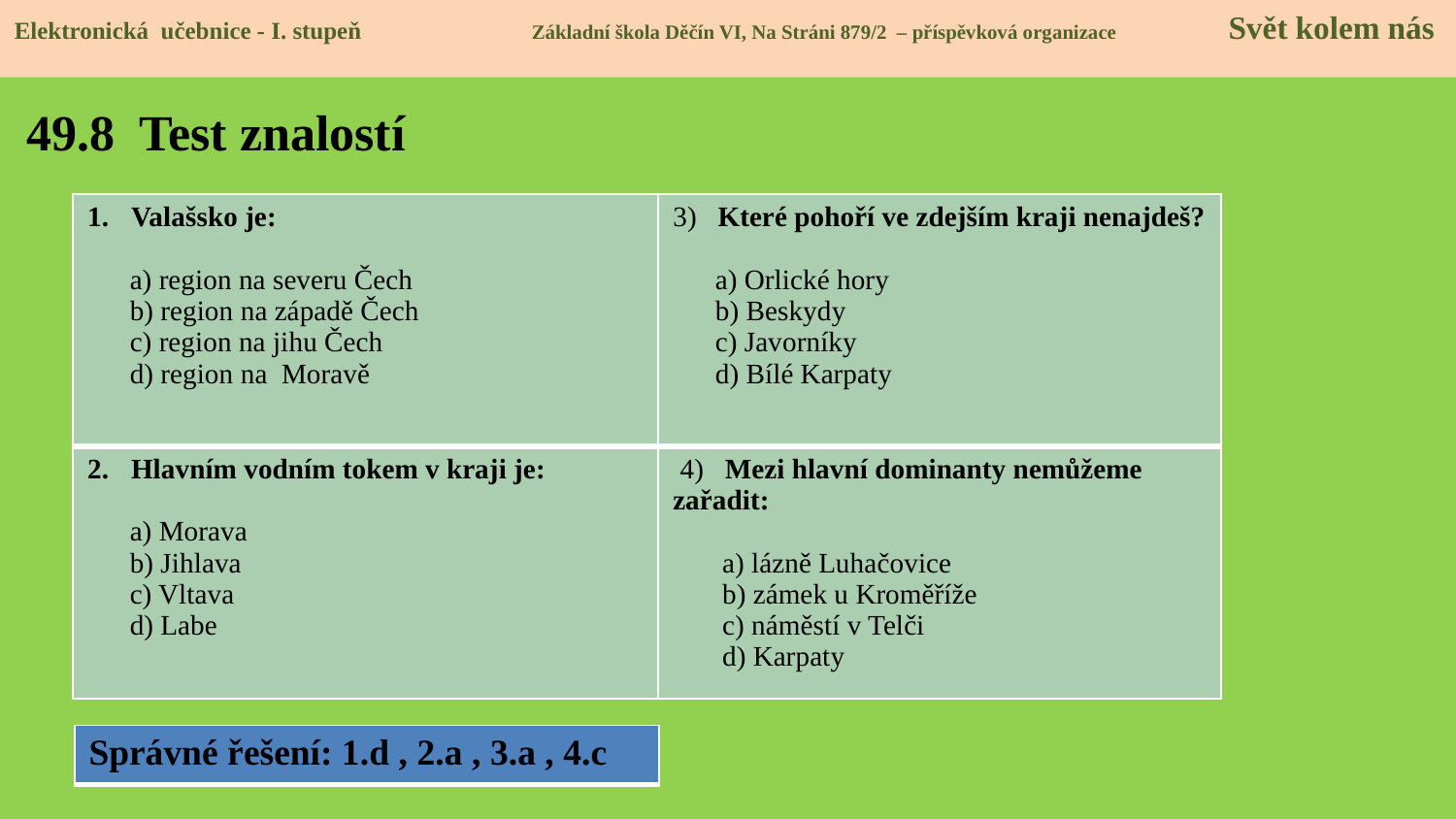

Elektronická  učebnice - I. stupeň                         Základní škola Děčín VI, Na Stráni 879/2  – příspěvková organizace                                	Svět kolem nás
Elektronická  učebnice - I. stupeň                            Základní škola Děčín VI, Na Stráni 879/2  – příspěvková organizace                      Svět kolem nás

# 49.8  Test znalostí
| Valašsko je: a) region na severu Čech b) region na západě Čech c) region na jihu Čech d) region na Moravě | 3) Které pohoří ve zdejším kraji nenajdeš? a) Orlické hory b) Beskydy c) Javorníky d) Bílé Karpaty |
| --- | --- |
| Hlavním vodním tokem v kraji je: a) Morava b) Jihlava c) Vltava d) Labe | 4) Mezi hlavní dominanty nemůžeme zařadit: a) lázně Luhačovice b) zámek u Kroměříže c) náměstí v Telči d) Karpaty |

| Správné řešení: 1.d , 2.a , 3.a , 4.c |
| --- |